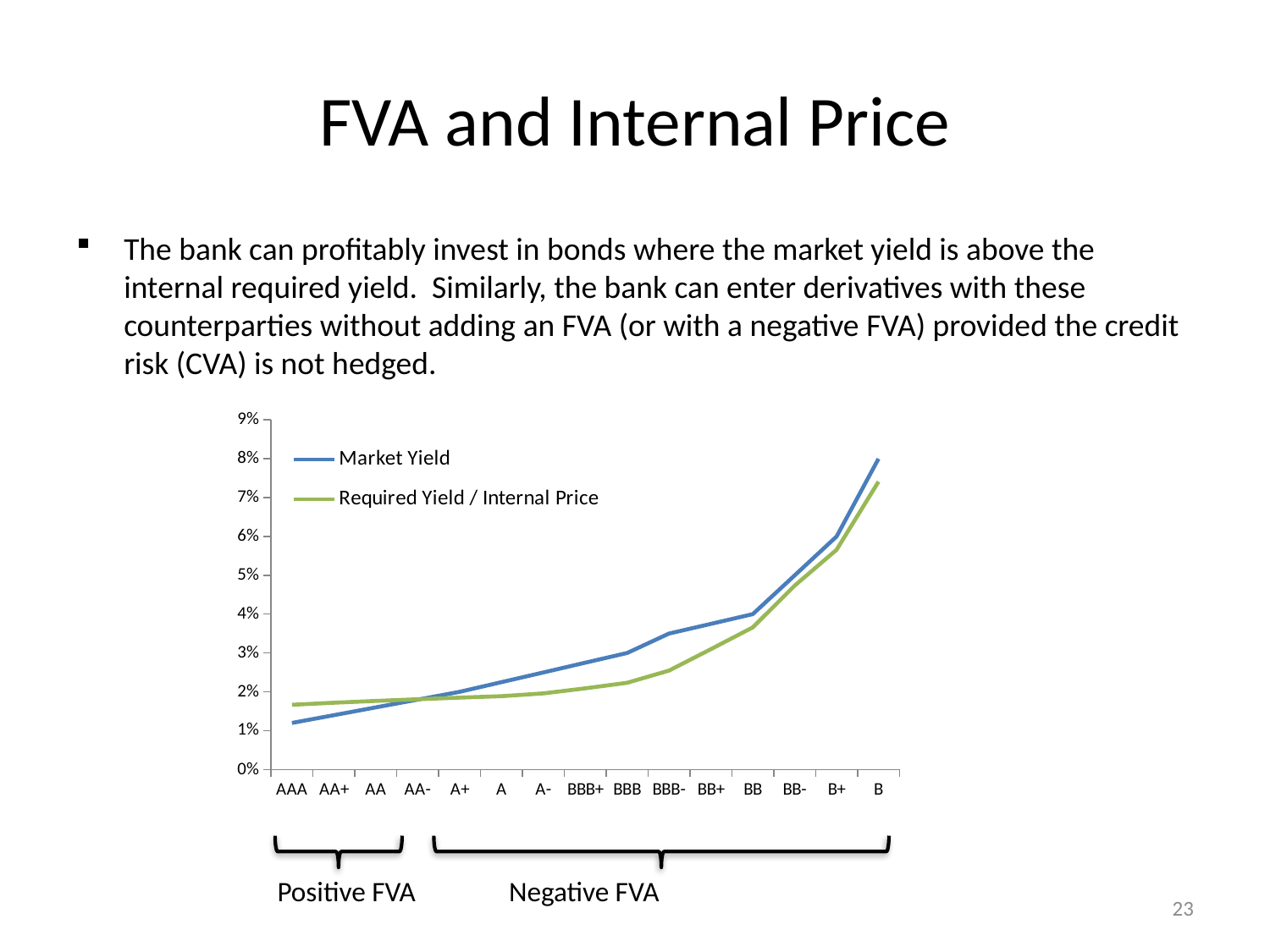

# FVA and Internal Price
The bank can profitably invest in bonds where the market yield is above the internal required yield.  Similarly, the bank can enter derivatives with these counterparties without adding an FVA (or with a negative FVA) provided the credit risk (CVA) is not hedged.

### Chart

| Category | Market Yield | Required Yield / Internal Price |
|---|---|---|
| AAA | 0.012 | 0.01667848446531585 |
| AA+ | 0.014 | 0.017202971806496995 |
| AA | 0.016000000000000014 | 0.017670732599014197 |
| AA- | 0.018000000000000016 | 0.018102254427685663 |
| A+ | 0.02000000000000001 | 0.01850715744100874 |
| A | 0.022500000000000006 | 0.018891058994191745 |
| A- | 0.025 | 0.019609523043338656 |
| BBB+ | 0.02750000000000001 | 0.020902894027116332 |
| BBB | 0.030000000000000002 | 0.022334117172464512 |
| BBB- | 0.03500000000000001 | 0.0254651071838297 |
| BB+ | 0.037500000000000006 | 0.030988556809180095 |
| BB | 0.04000000000000002 | 0.03660171398551264 |
| BB- | 0.05 | 0.04736497561892743 |
| B+ | 0.06000000000000003 | 0.056578422983564386 |
| B | 0.08000000000000004 | 0.07411077860747217 |

Positive FVA	         Negative FVA
23